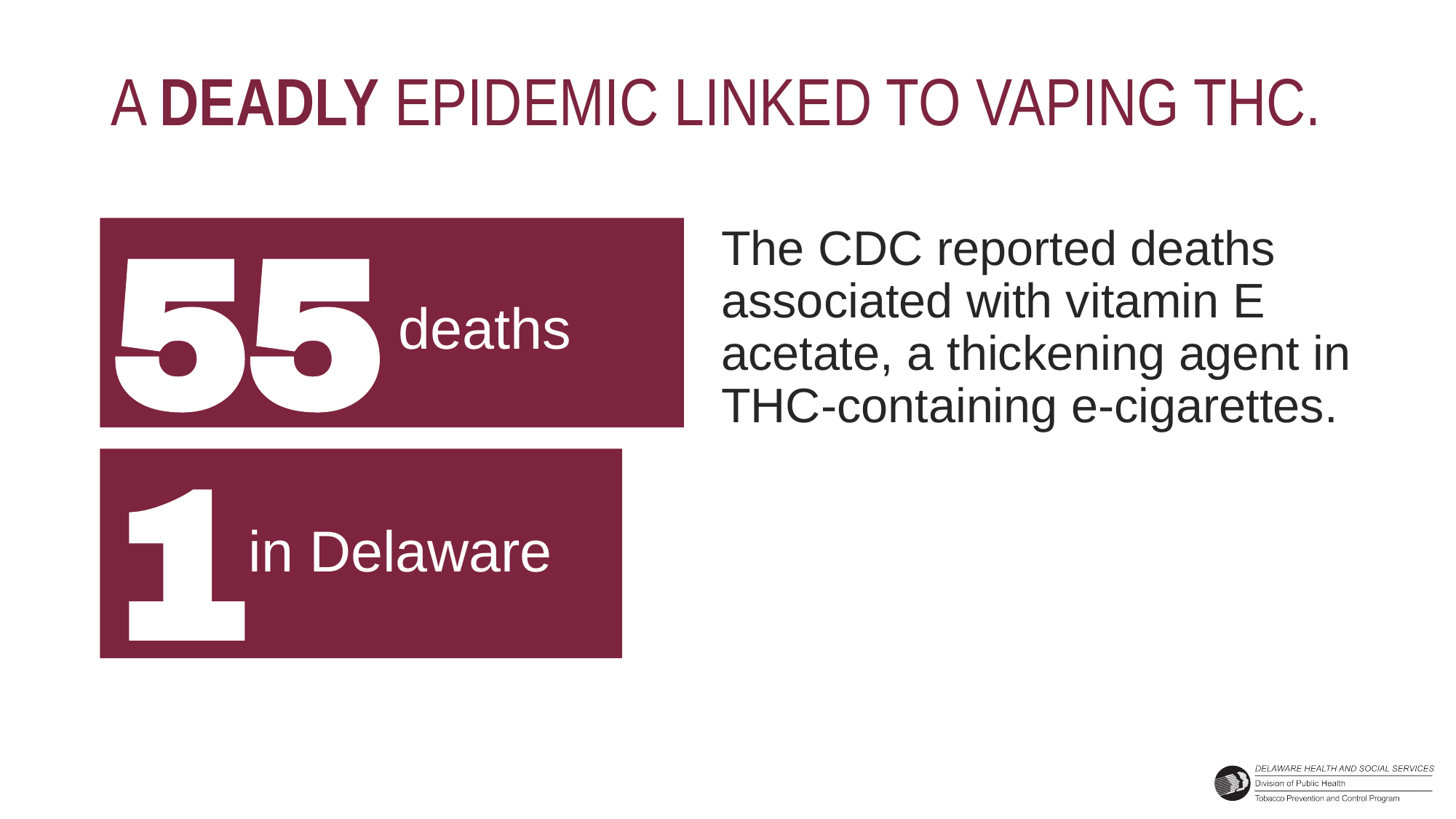

# A DEADLY EPIDEMIC LINKED TO VAPING THC.
55
The CDC reported deaths associated with vitamin E acetate, a thickening agent in THC-containing e-cigarettes.
deaths
1
in Delaware